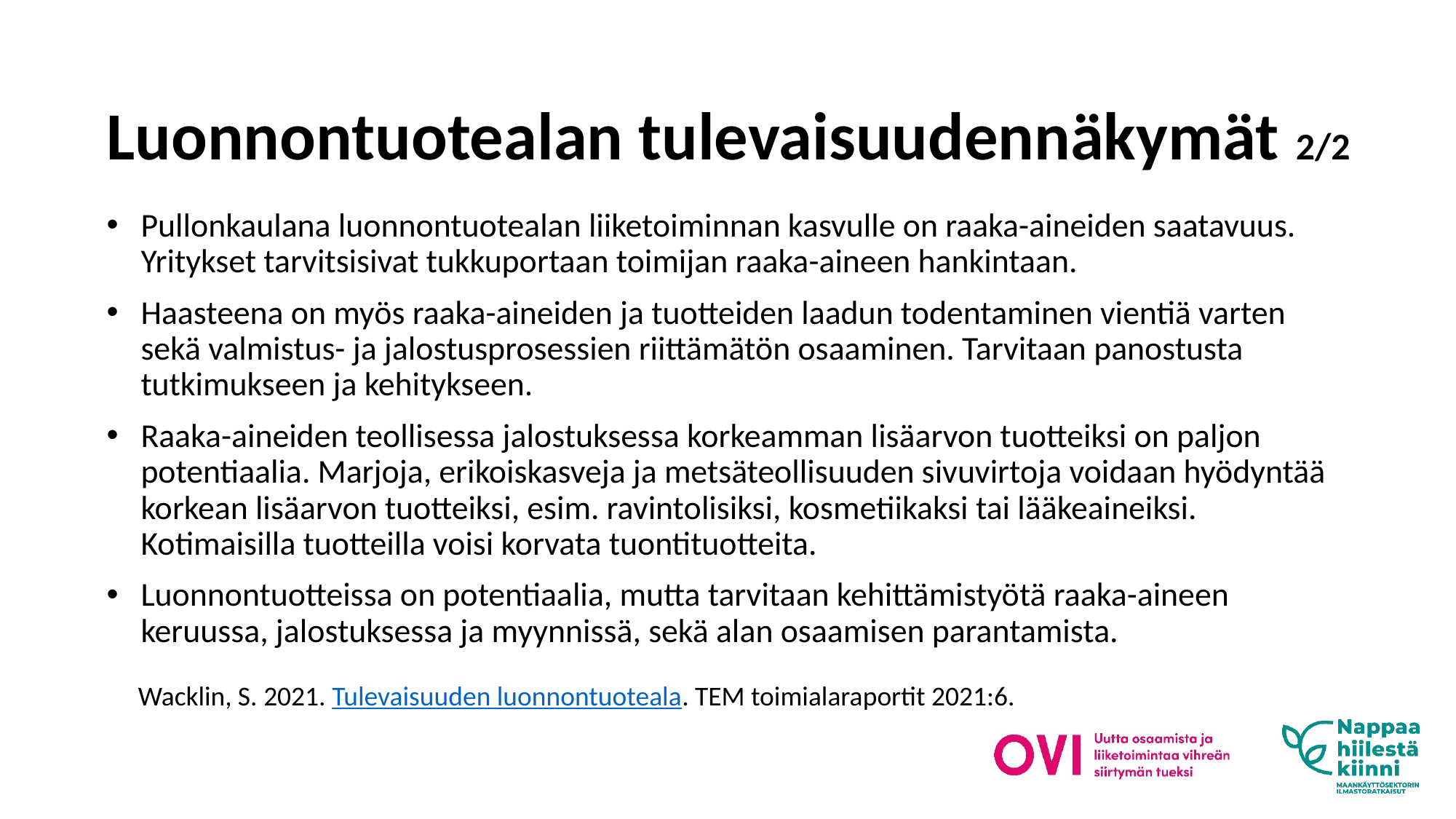

# Luonnontuotealan tulevaisuudennäkymät 2/2
Pullonkaulana luonnontuotealan liiketoiminnan kasvulle on raaka-aineiden saatavuus. Yritykset tarvitsisivat tukkuportaan toimijan raaka-aineen hankintaan.
Haasteena on myös raaka-aineiden ja tuotteiden laadun todentaminen vientiä varten sekä valmistus- ja jalostusprosessien riittämätön osaaminen. Tarvitaan panostusta tutkimukseen ja kehitykseen.
Raaka-aineiden teollisessa jalostuksessa korkeamman lisäarvon tuotteiksi on paljon potentiaalia. Marjoja, erikoiskasveja ja metsäteollisuuden sivuvirtoja voidaan hyödyntää korkean lisäarvon tuotteiksi, esim. ravintolisiksi, kosmetiikaksi tai lääkeaineiksi. Kotimaisilla tuotteilla voisi korvata tuontituotteita.
Luonnontuotteissa on potentiaalia, mutta tarvitaan kehittämistyötä raaka-aineen keruussa, jalostuksessa ja myynnissä, sekä alan osaamisen parantamista.
Wacklin, S. 2021. Tulevaisuuden luonnontuoteala. TEM toimialaraportit 2021:6.